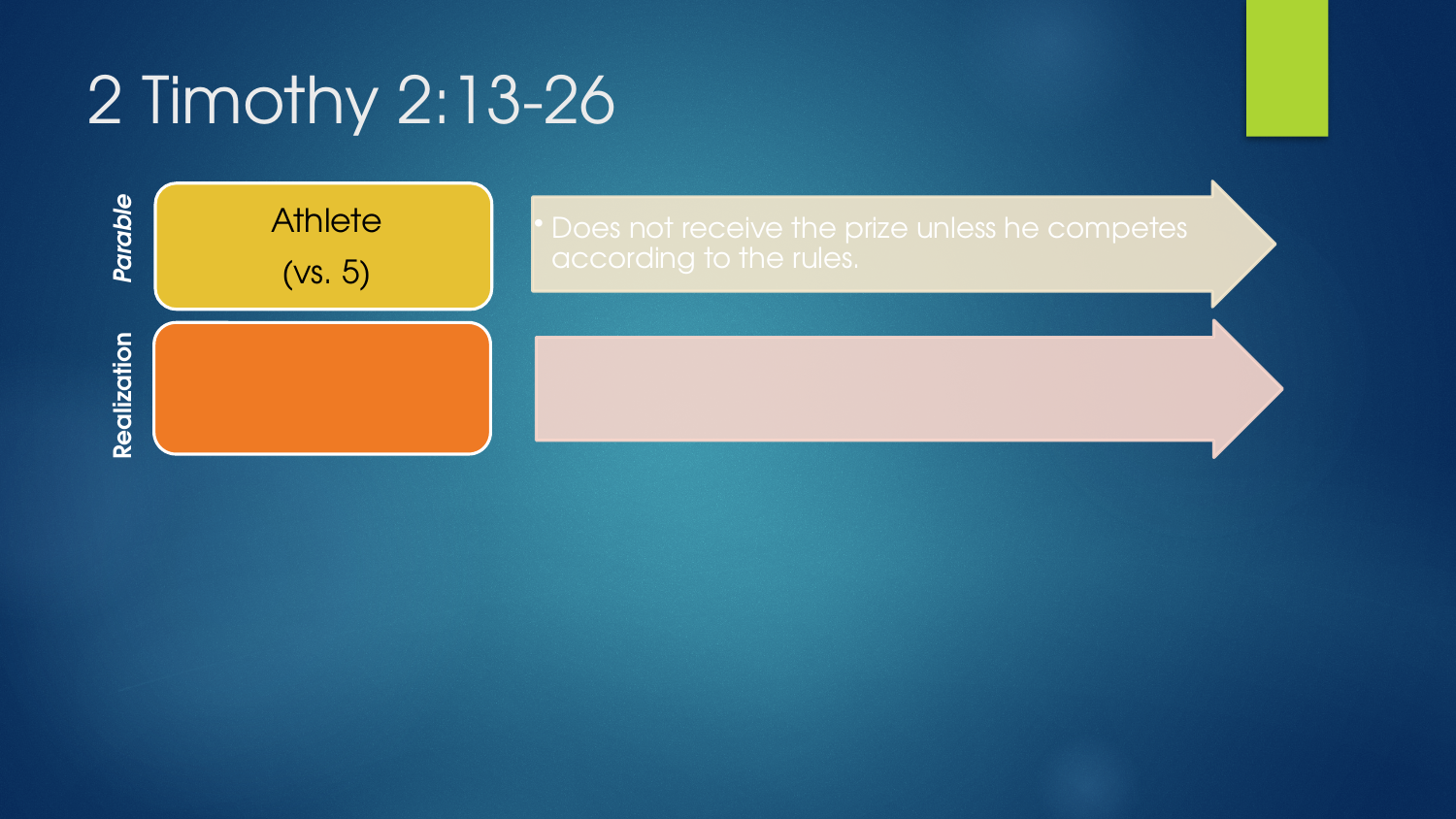

# 2 Timothy 2:13-26
Parable
Does not receive the prize unless he competes according to the rules.
Athlete
(vs. 5)

Realization